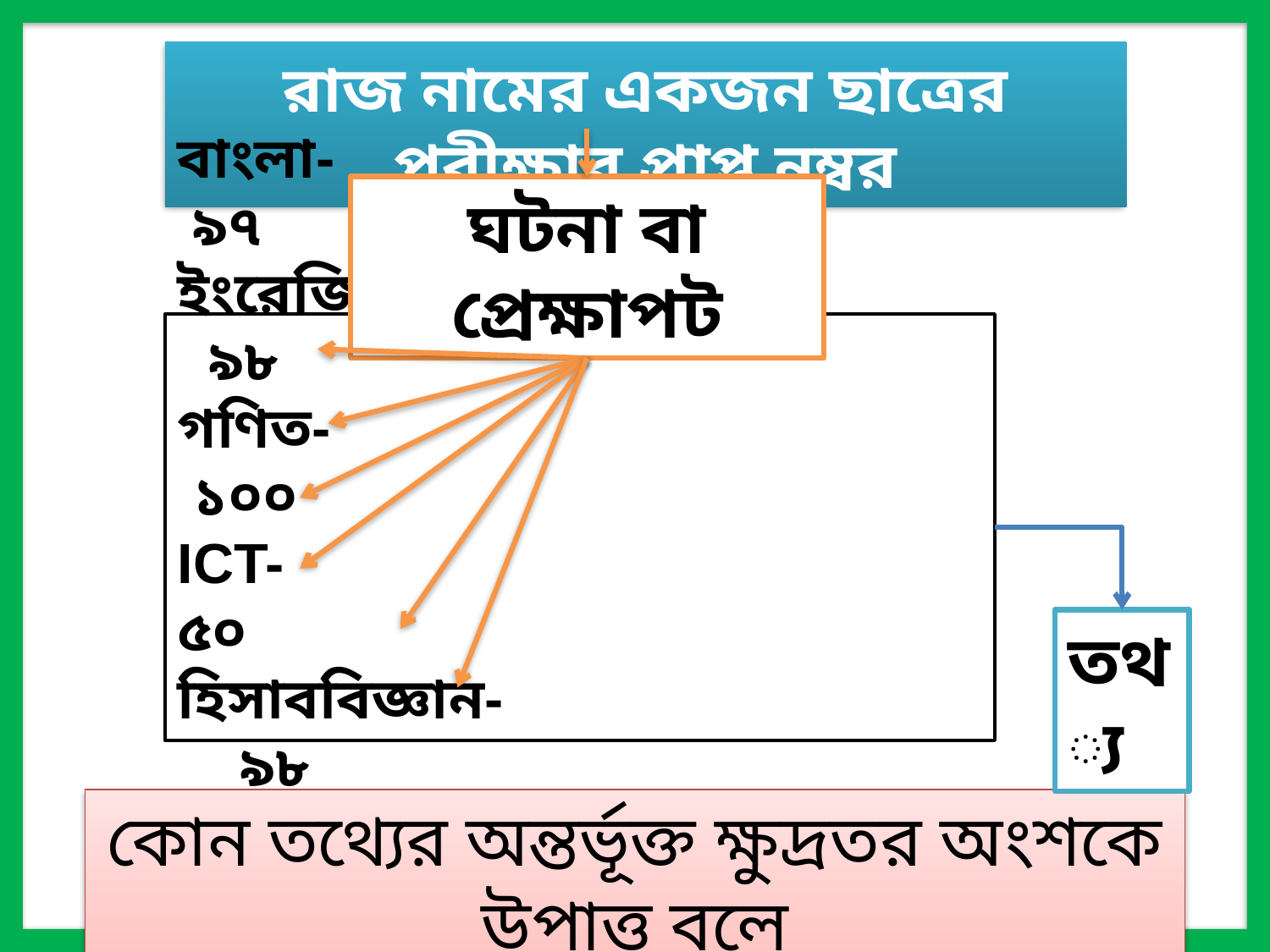

রাজ নামের একজন ছাত্রের পরীক্ষার প্রাপ্ত নম্বর
ঘটনা বা প্রেক্ষাপট
বাংলা-                                           ৯৭
ইংরেজি-                                         ৯৮
গণিত-                                           ১০০
ICT-                                            ৫০
হিসাববিজ্ঞান-                                   ৯৮
ব্যবসায় উদ্যেগ -                               ৯৮
তথ্য
কোন তথ্যের অন্তর্ভূক্ত ক্ষুদ্রতর অংশকে উপাত্ত বলে